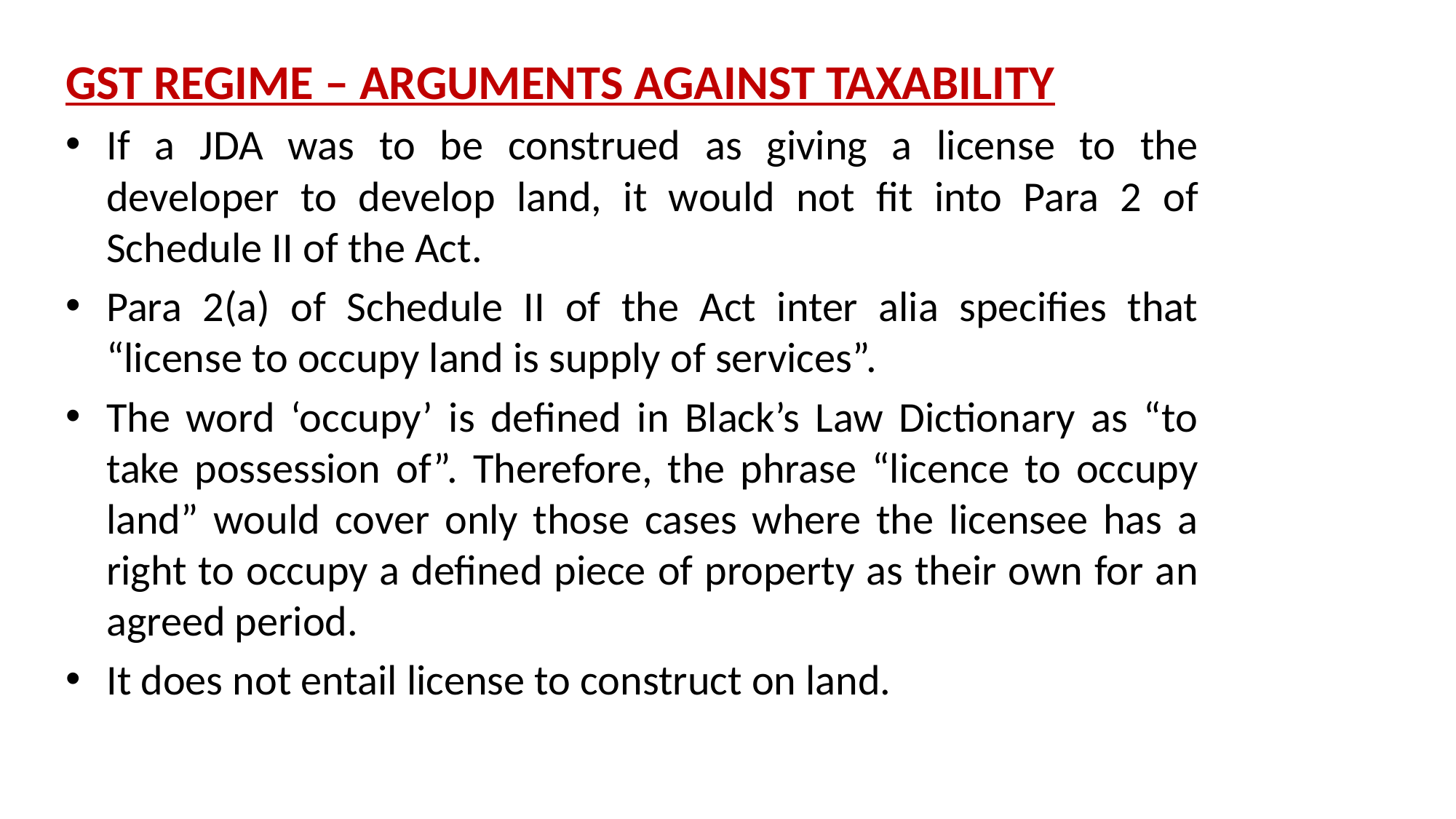

GST REGIME – ARGUMENTS AGAINST TAXABILITY
If a JDA was to be construed as giving a license to the developer to develop land, it would not fit into Para 2 of Schedule II of the Act.
Para 2(a) of Schedule II of the Act inter alia specifies that “license to occupy land is supply of services”.
The word ‘occupy’ is defined in Black’s Law Dictionary as “to take possession of”. Therefore, the phrase “licence to occupy land” would cover only those cases where the licensee has a right to occupy a defined piece of property as their own for an agreed period.
It does not entail license to construct on land.